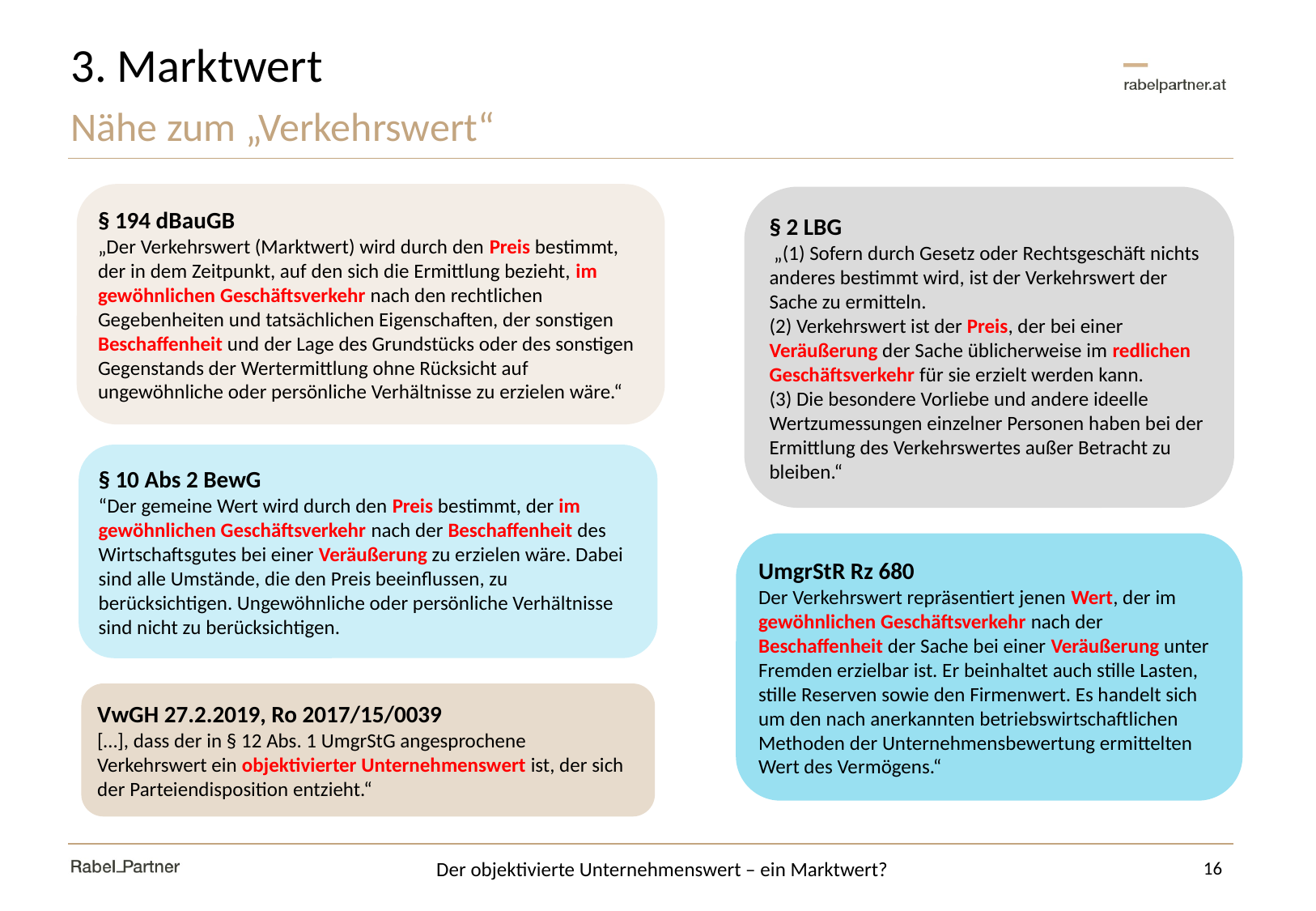

# 3. Marktwert
Nähe zum „Verkehrswert“
§ 194 dBauGB
„Der Verkehrswert (Marktwert) wird durch den Preis bestimmt, der in dem Zeitpunkt, auf den sich die Ermittlung bezieht, im gewöhnlichen Geschäftsverkehr nach den rechtlichen Gegebenheiten und tatsächlichen Eigenschaften, der sonstigen Beschaffenheit und der Lage des Grundstücks oder des sonstigen Gegenstands der Wertermittlung ohne Rücksicht auf ungewöhnliche oder persönliche Verhältnisse zu erzielen wäre.“
§ 2 LBG
 „(1) Sofern durch Gesetz oder Rechtsgeschäft nichts anderes bestimmt wird, ist der Verkehrswert der Sache zu ermitteln.
(2) Verkehrswert ist der Preis, der bei einer Veräußerung der Sache üblicherweise im redlichen Geschäftsverkehr für sie erzielt werden kann.
(3) Die besondere Vorliebe und andere ideelle Wertzumessungen einzelner Personen haben bei der Ermittlung des Verkehrswertes außer Betracht zu bleiben.“
§ 10 Abs 2 BewG
“Der gemeine Wert wird durch den Preis bestimmt, der im gewöhnlichen Geschäftsverkehr nach der Beschaffenheit des Wirtschaftsgutes bei einer Veräußerung zu erzielen wäre. Dabei sind alle Umstände, die den Preis beeinflussen, zu berücksichtigen. Ungewöhnliche oder persönliche Verhältnisse sind nicht zu berücksichtigen.
UmgrStR Rz 680
Der Verkehrswert repräsentiert jenen Wert, der im gewöhnlichen Geschäftsverkehr nach der Beschaffenheit der Sache bei einer Veräußerung unter Fremden erzielbar ist. Er beinhaltet auch stille Lasten, stille Reserven sowie den Firmenwert. Es handelt sich um den nach anerkannten betriebswirtschaftlichen Methoden der Unternehmensbewertung ermittelten Wert des Vermögens.“
VwGH 27.2.2019, Ro 2017/15/0039
[…], dass der in § 12 Abs. 1 UmgrStG angesprochene Verkehrswert ein objektivierter Unternehmenswert ist, der sich der Parteiendisposition entzieht.“
16
Der objektivierte Unternehmenswert – ein Marktwert?